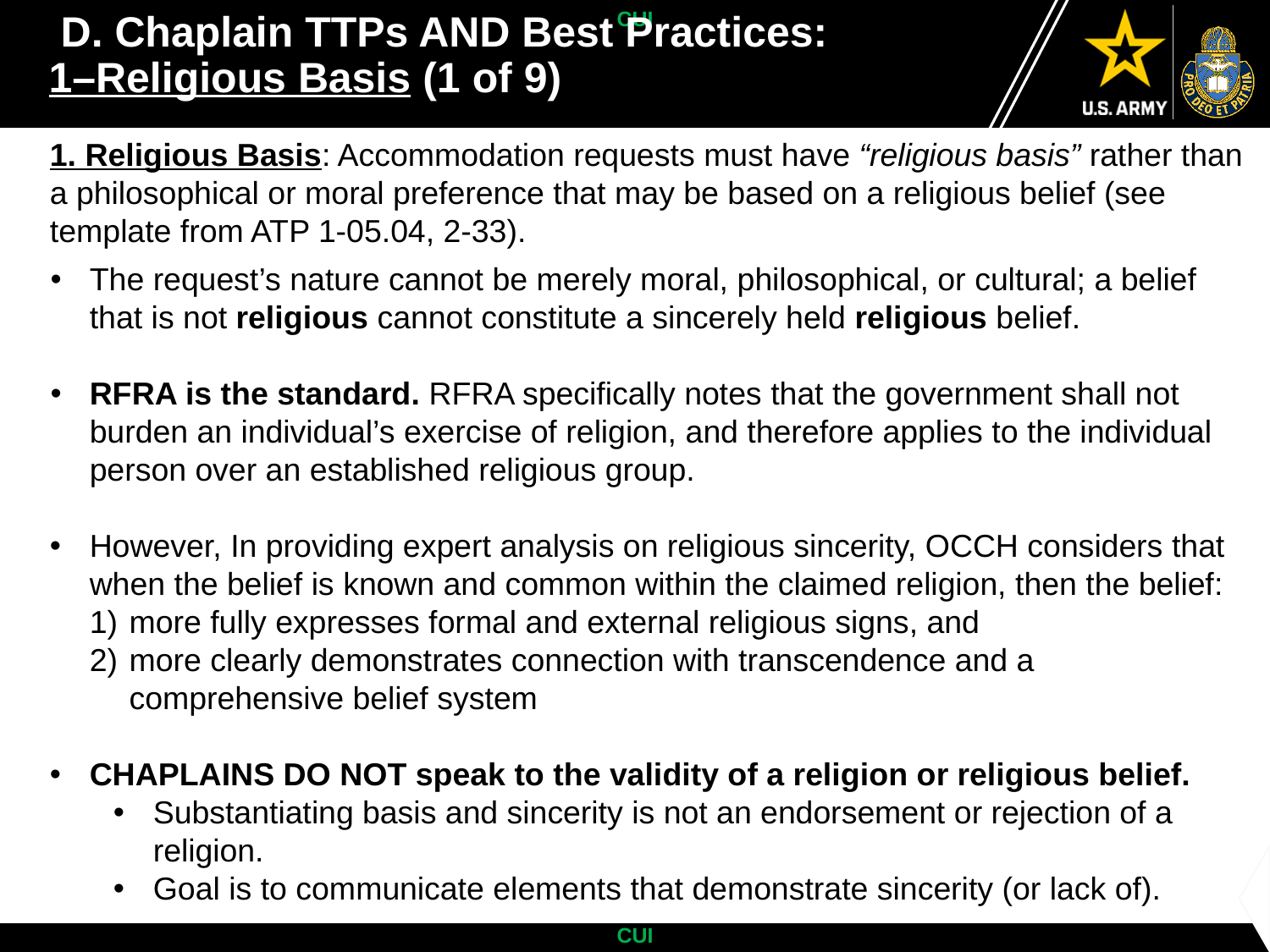

# D. Chaplain TTPs AND Best Practices: 1–Religious Basis (1 of 9) (1 of 6)
1. Religious Basis: Accommodation requests must have “religious basis” rather than a philosophical or moral preference that may be based on a religious belief (see template from ATP 1-05.04, 2-33).
The request’s nature cannot be merely moral, philosophical, or cultural; a belief that is not religious cannot constitute a sincerely held religious belief.

RFRA is the standard. RFRA specifically notes that the government shall not burden an individual’s exercise of religion, and therefore applies to the individual person over an established religious group.

However, In providing expert analysis on religious sincerity, OCCH considers that when the belief is known and common within the claimed religion, then the belief:
more fully expresses formal and external religious signs, and
more clearly demonstrates connection with transcendence and a comprehensive belief system

CHAPLAINS DO NOT speak to the validity of a religion or religious belief.
Substantiating basis and sincerity is not an endorsement or rejection of a religion.
Goal is to communicate elements that demonstrate sincerity (or lack of).